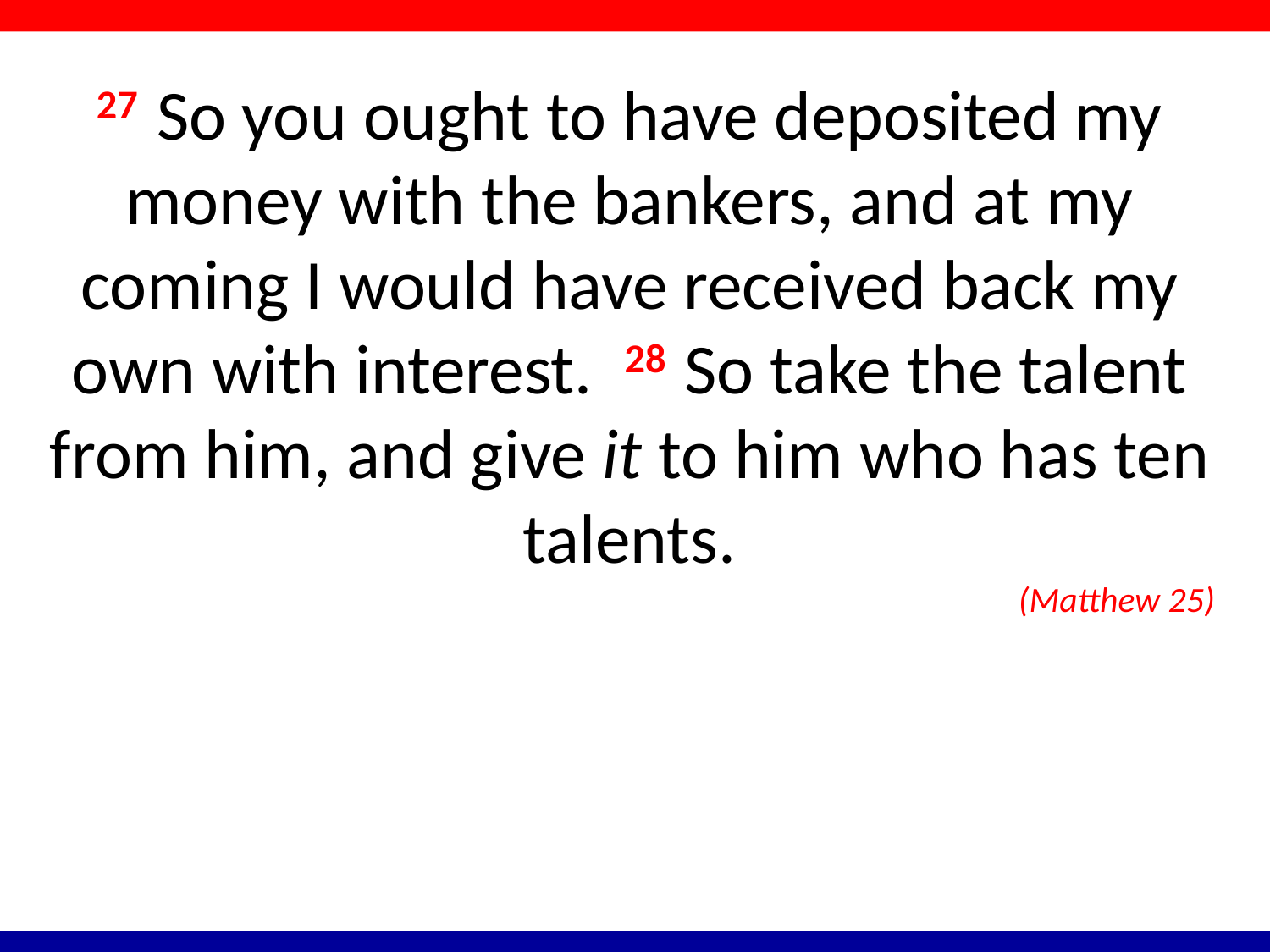

27  So you ought to have deposited my money with the bankers, and at my coming I would have received back my own with interest.  28  So take the talent from him, and give it to him who has ten talents.
(Matthew 25)